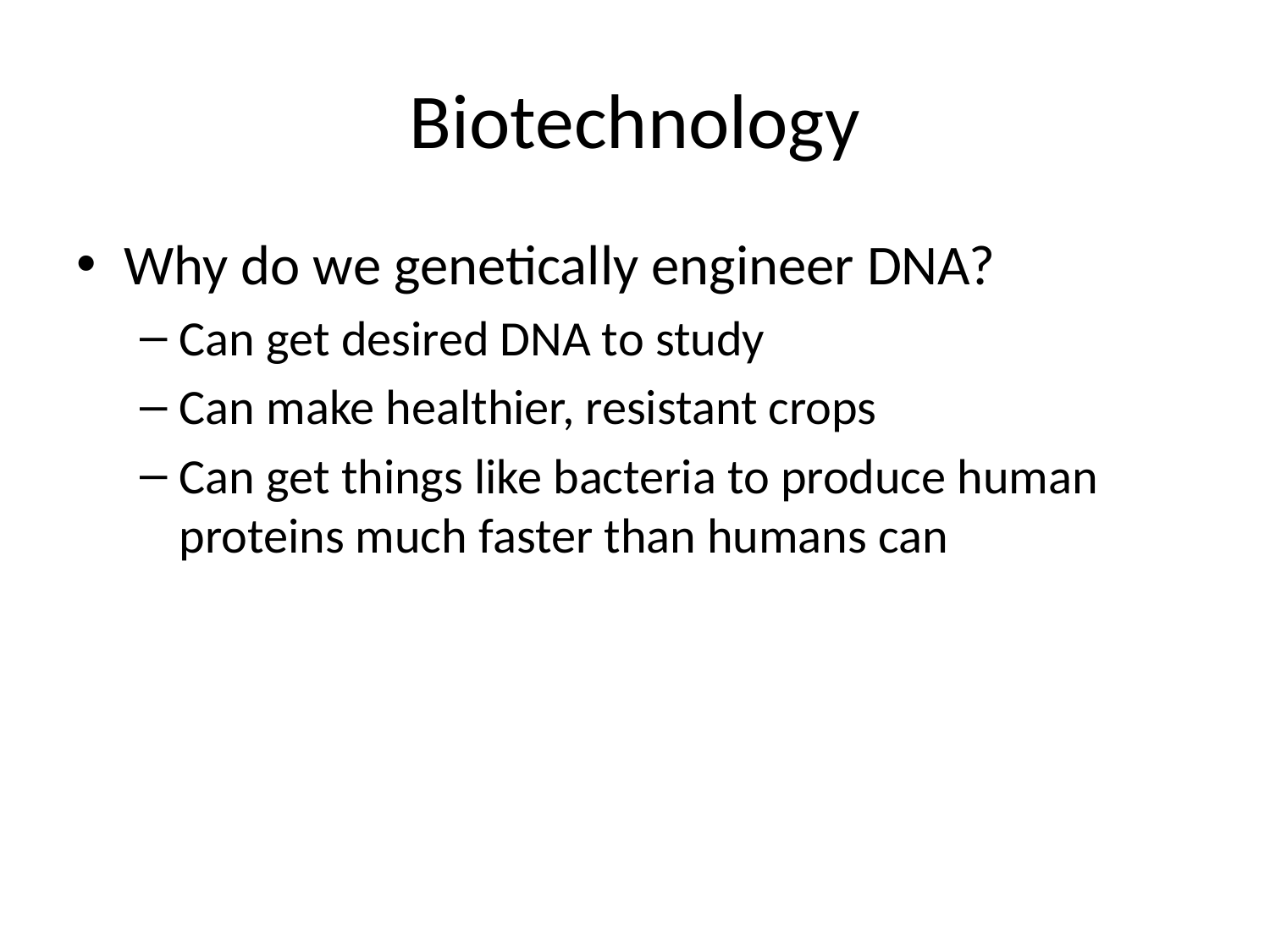

# Biotechnology
Why do we genetically engineer DNA?
Can get desired DNA to study
Can make healthier, resistant crops
Can get things like bacteria to produce human proteins much faster than humans can